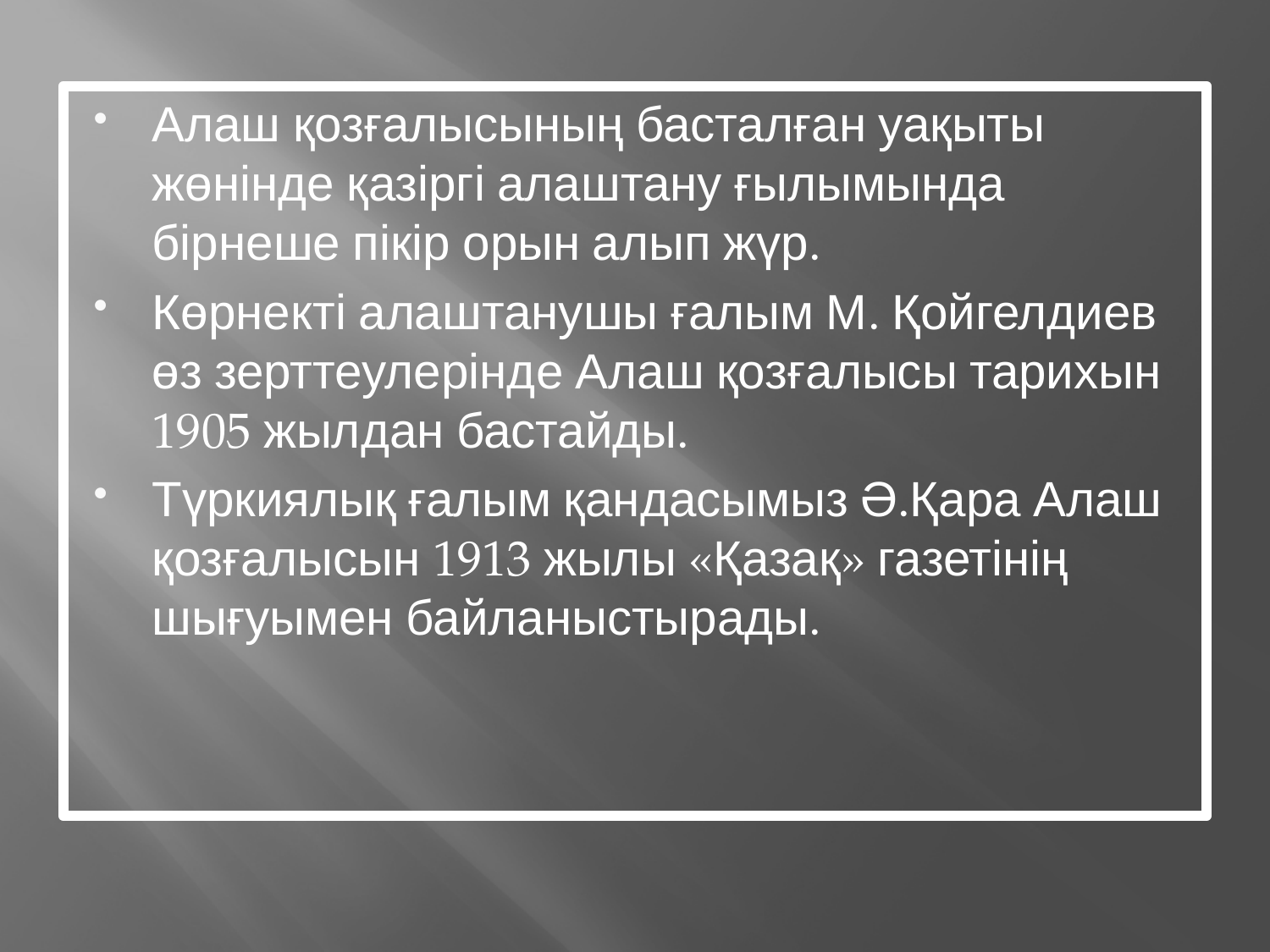

Алаш қозғалысының басталған уақыты жөнінде қазіргі алаштану ғылымында бірнеше пікір орын алып жүр.
Көрнекті алаштанушы ғалым М. Қойгелдиев өз зерттеулерінде Алаш қозғалысы тарихын 1905 жылдан бастайды.
Түркиялық ғалым қандасымыз Ә.Қара Алаш қозғалысын 1913 жылы «Қазақ» газетінің шығуымен байланыстырады.